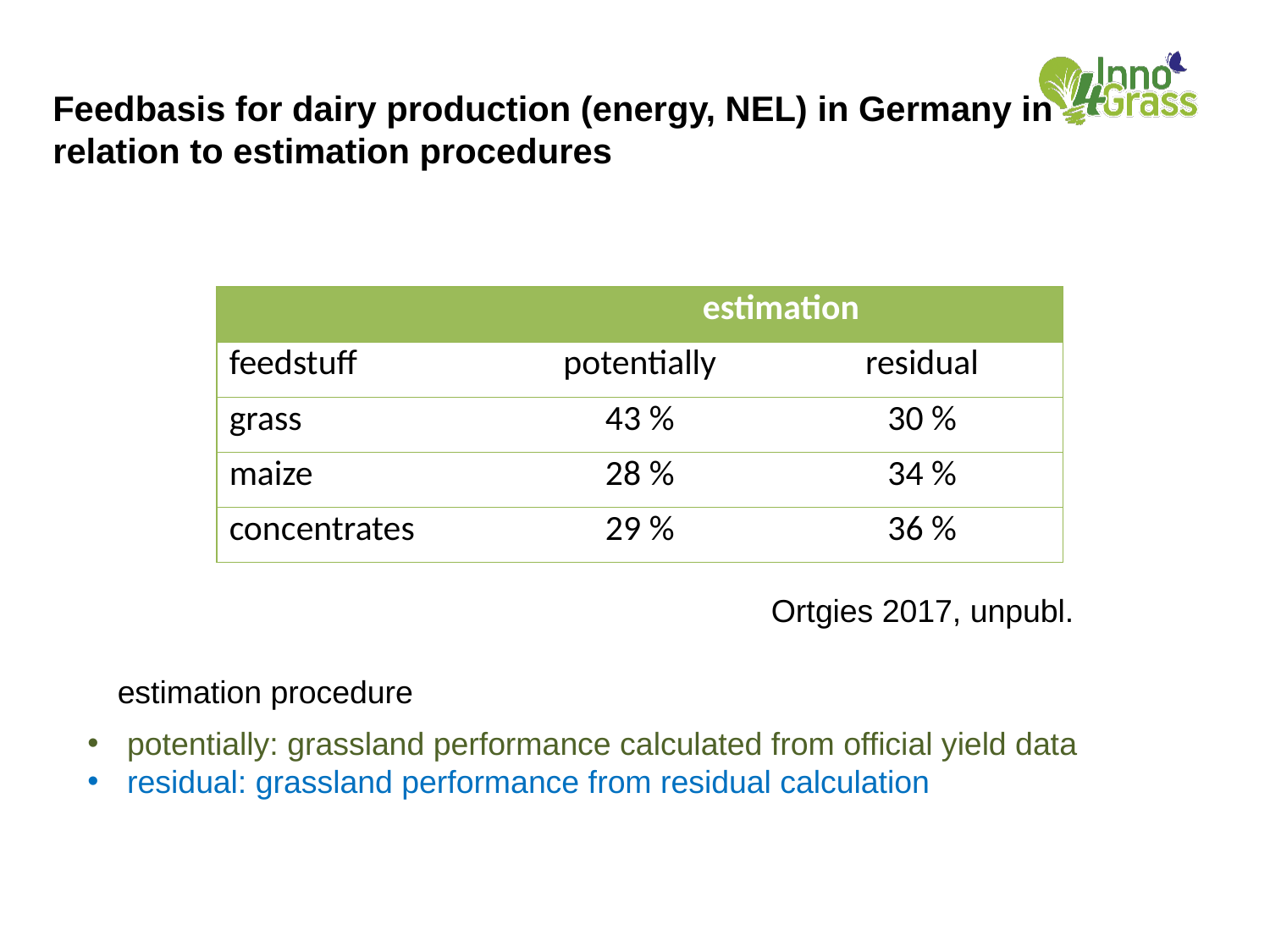

Feedbasis for dairy production (energy, NEL) in Germany in relation to estimation procedures
|  | estimation |  |
| --- | --- | --- |
| feedstuff | potentially | residual |
| grass | 43 % | 30 % |
| maize | 28 % | 34 % |
| concentrates | 29 % | 36 % |
Ortgies 2017, unpubl.
estimation procedure
potentially: grassland performance calculated from official yield data
residual: grassland performance from residual calculation